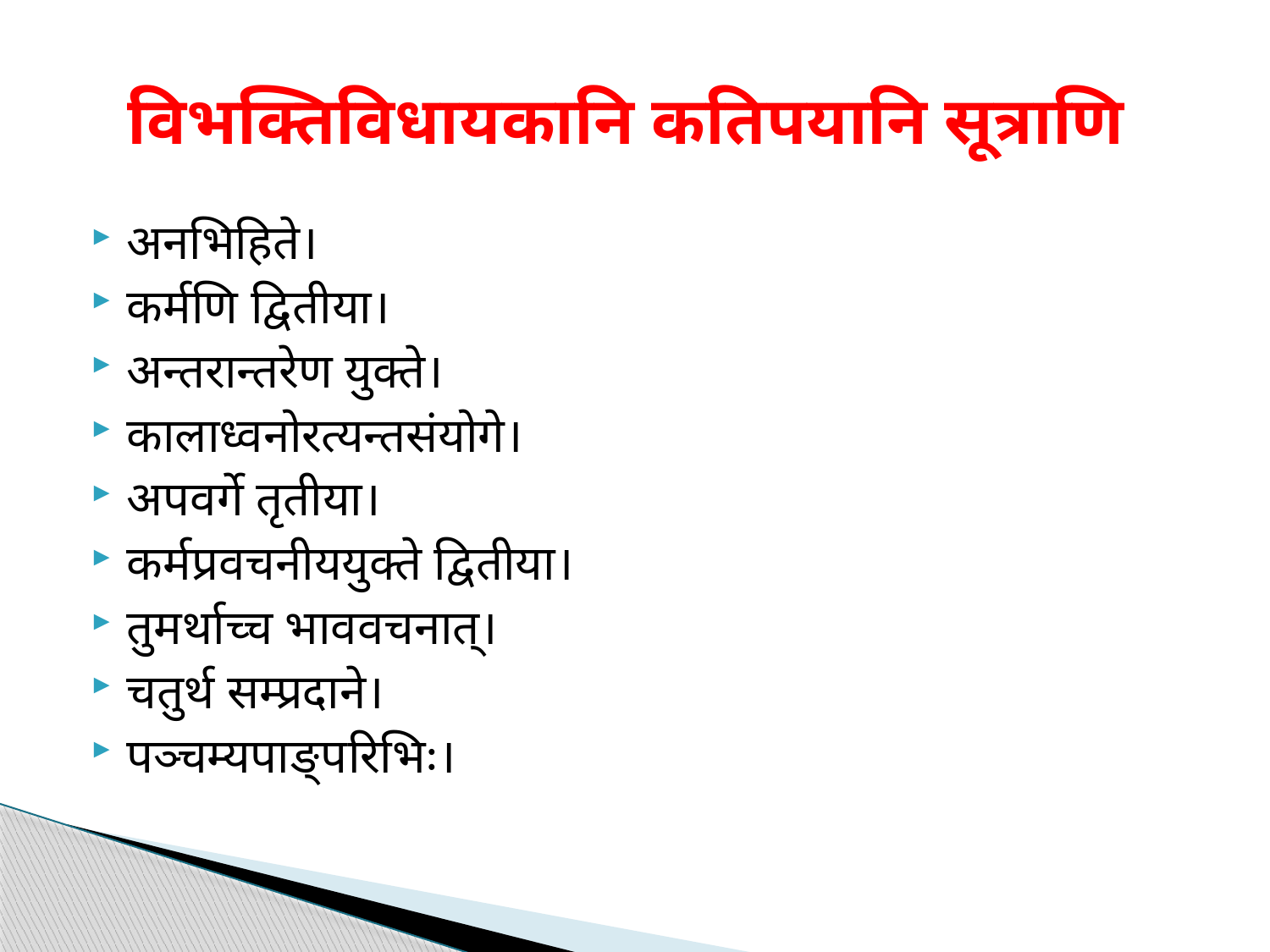

# विभक्तिविधायकानि कतिपयानि सूत्राणि
अनभिहिते।
कर्मणि द्वितीया।
अन्तरान्तरेण युक्ते।
कालाध्वनोरत्यन्तसंयोगे।
अपवर्गे तृतीया।
कर्मप्रवचनीययुक्ते द्वितीया।
तुमर्थाच्च भाववचनात्।
चतुर्थ सम्प्रदाने।
पञ्चम्यपाङ्परिभिः।